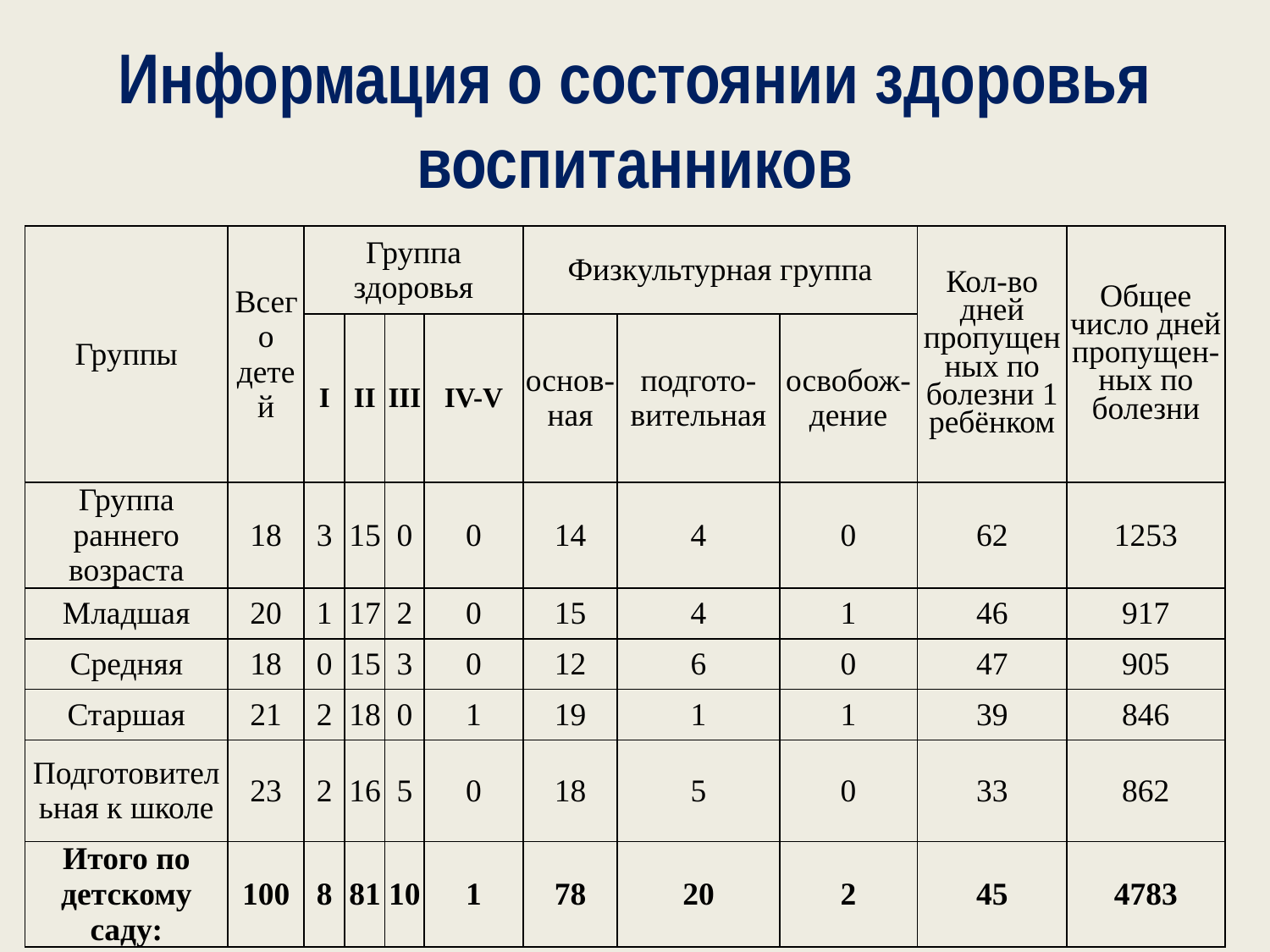

# Информация о состоянии здоровья воспитанников
| Группы | Всего детей | Группа здоровья |  |  |  | Физкультурная группа |  |  | Кол-во дней пропущенных по болезни 1 ребёнком | Общее число дней пропущен-ных по болезни |
| --- | --- | --- | --- | --- | --- | --- | --- | --- | --- | --- |
|  |  | I | II | III | IV-V | основ-ная | подгото-вительная | освобож-дение |  |  |
| Группа раннего возраста | 18 | 3 | 15 | 0 | 0 | 14 | 4 | 0 | 62 | 1253 |
| Младшая | 20 | 1 | 17 | 2 | 0 | 15 | 4 | 1 | 46 | 917 |
| Средняя | 18 | 0 | 15 | 3 | 0 | 12 | 6 | 0 | 47 | 905 |
| Старшая | 21 | 2 | 18 | 0 | 1 | 19 | 1 | 1 | 39 | 846 |
| Подготовительная к школе | 23 | 2 | 16 | 5 | 0 | 18 | 5 | 0 | 33 | 862 |
| Итого по детскому саду: | 100 | 8 | 81 | 10 | 1 | 78 | 20 | 2 | 45 | 4783 |